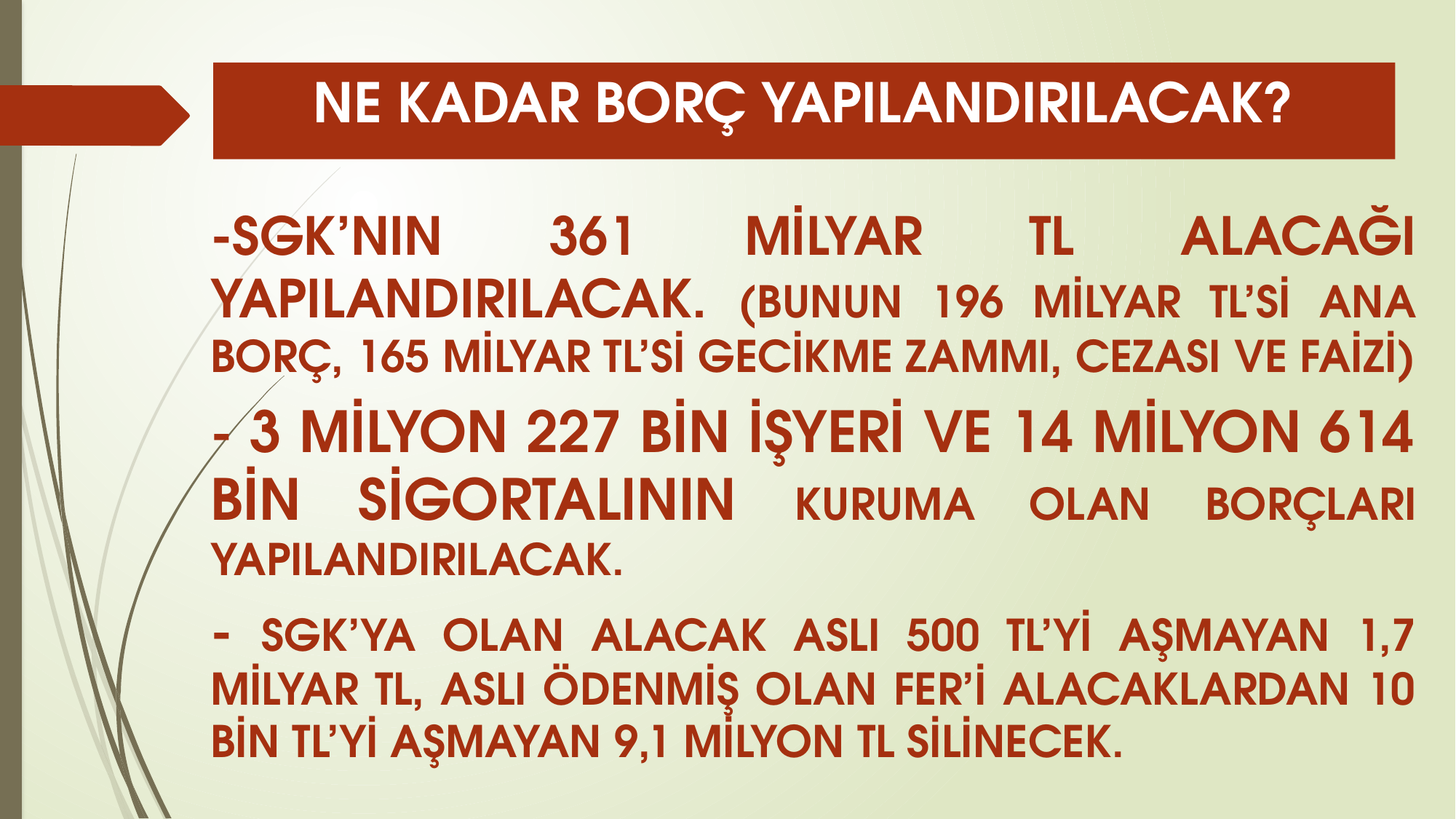

# NE KADAR BORÇ YAPILANDIRILACAK?
-SGK’NIN 361 MİLYAR TL ALACAĞI YAPILANDIRILACAK. (BUNUN 196 MİLYAR TL’Sİ ANA BORÇ, 165 MİLYAR TL’Sİ GECİKME ZAMMI, CEZASI VE FAİZİ)
- 3 MİLYON 227 BİN İŞYERİ VE 14 MİLYON 614 BİN SİGORTALININ KURUMA OLAN BORÇLARI YAPILANDIRILACAK.
- SGK’YA OLAN ALACAK ASLI 500 TL’Yİ AŞMAYAN 1,7 MİLYAR TL, ASLI ÖDENMİŞ OLAN FER’İ ALACAKLARDAN 10 BİN TL’Yİ AŞMAYAN 9,1 MİLYON TL SİLİNECEK.